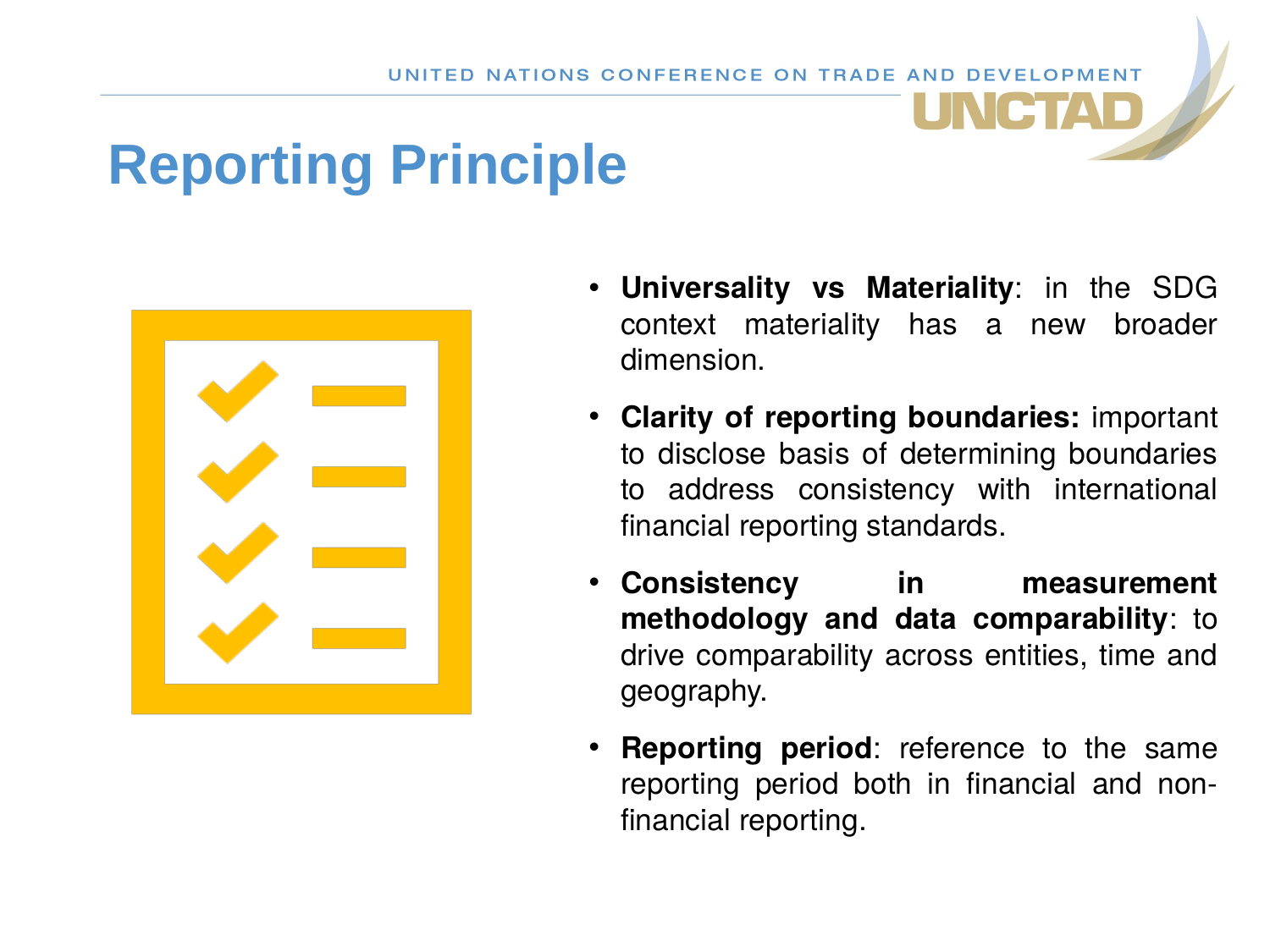

# Reporting Principle

Universality vs Materiality: in the SDG context materiality has a new broader dimension.
Clarity of reporting boundaries: important to disclose basis of determining boundaries to address consistency with international financial reporting standards.
Consistency in measurement methodology and data comparability: to drive comparability across entities, time and geography.
Reporting period: reference to the same reporting period both in financial and non-financial reporting.